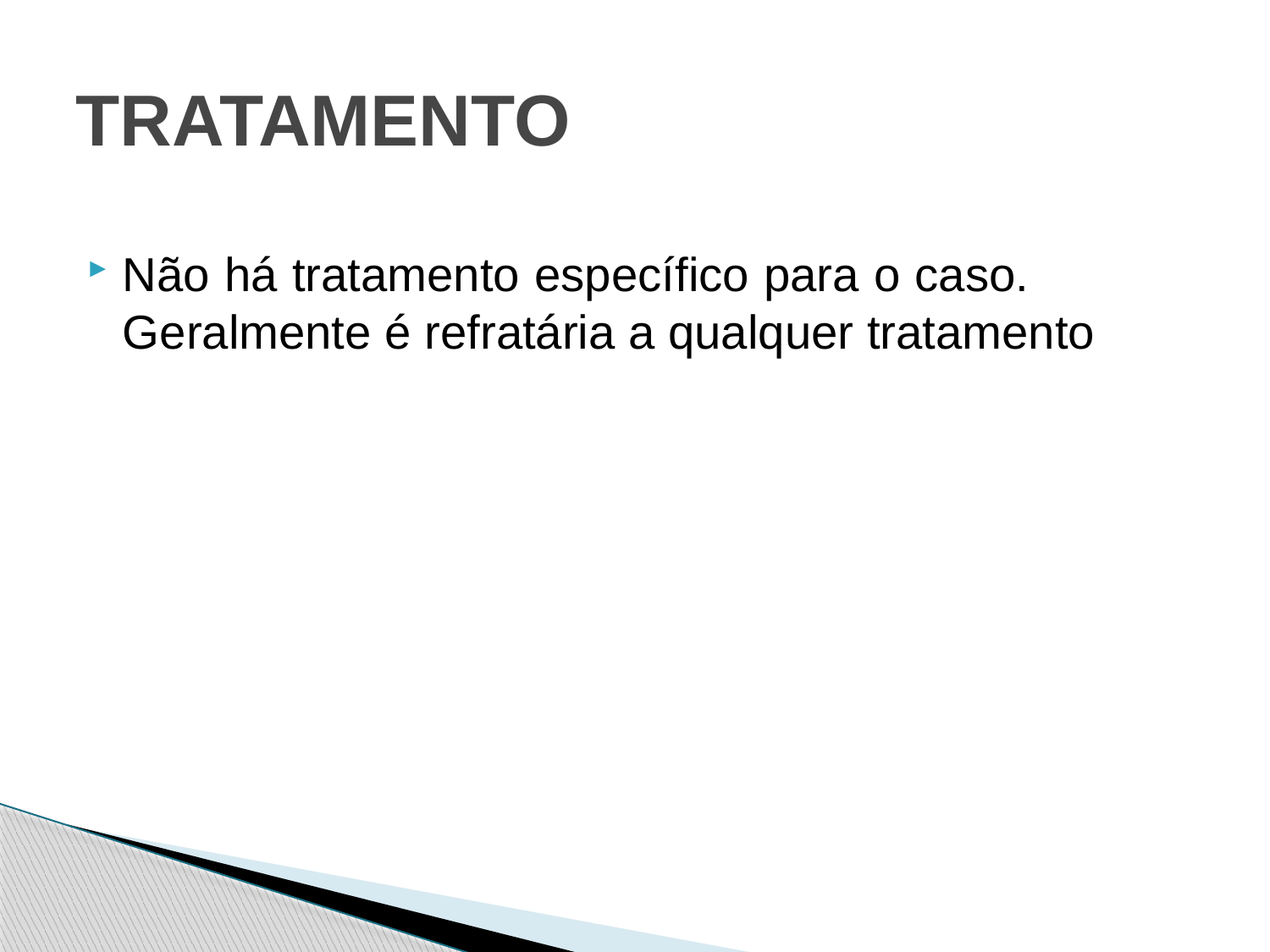

# TRATAMENTO
Não há tratamento específico para o caso.            Geralmente é refratária a qualquer tratamento